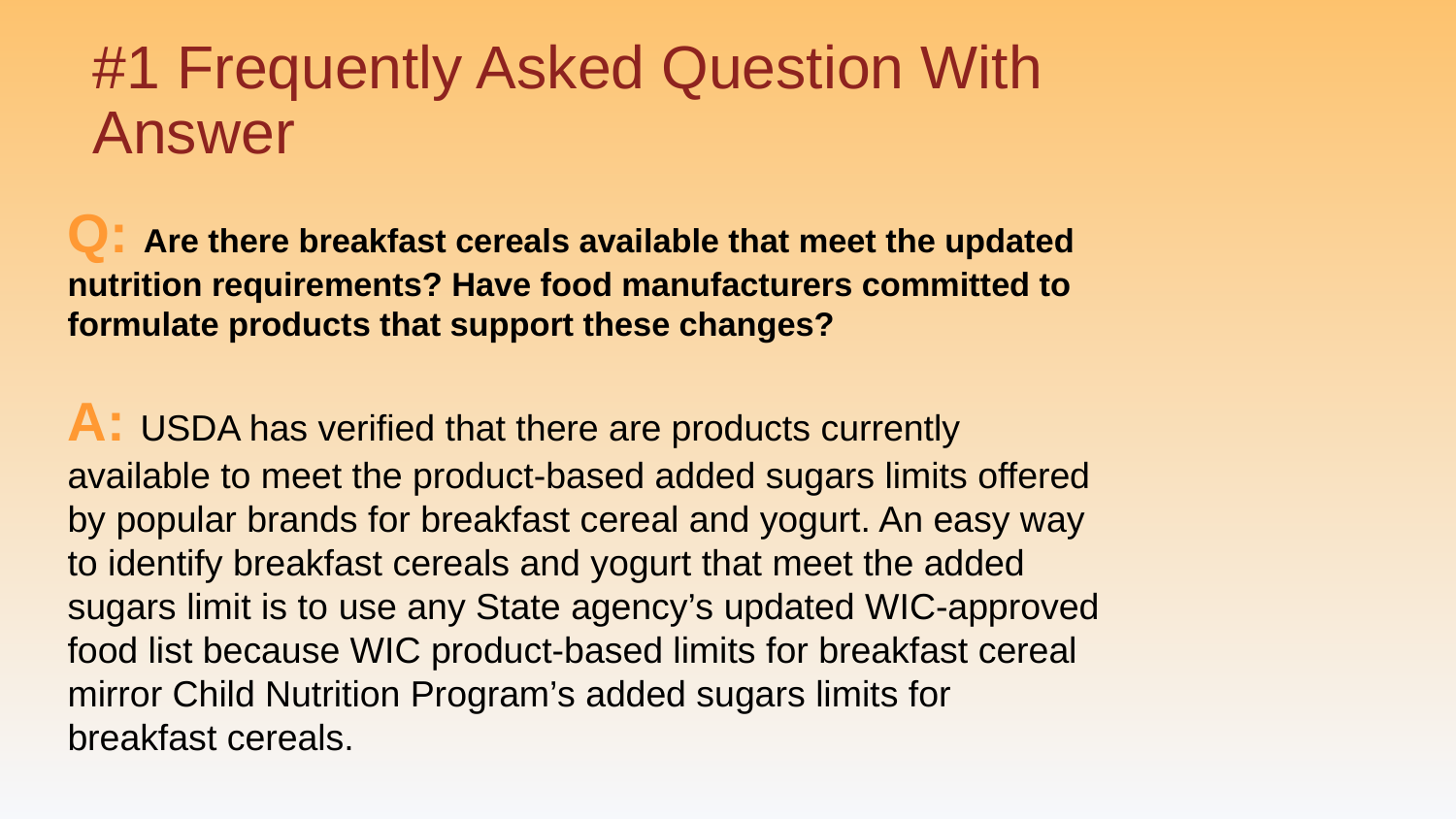

# #1 Frequently Asked Question With Answer
Q: Are there breakfast cereals available that meet the updated nutrition requirements? Have food manufacturers committed to formulate products that support these changes?

A: USDA has verified that there are products currently available to meet the product-based added sugars limits offered by popular brands for breakfast cereal and yogurt. An easy way to identify breakfast cereals and yogurt that meet the added sugars limit is to use any State agency’s updated WIC-approved food list because WIC product-based limits for breakfast cereal mirror Child Nutrition Program’s added sugars limits for breakfast cereals.